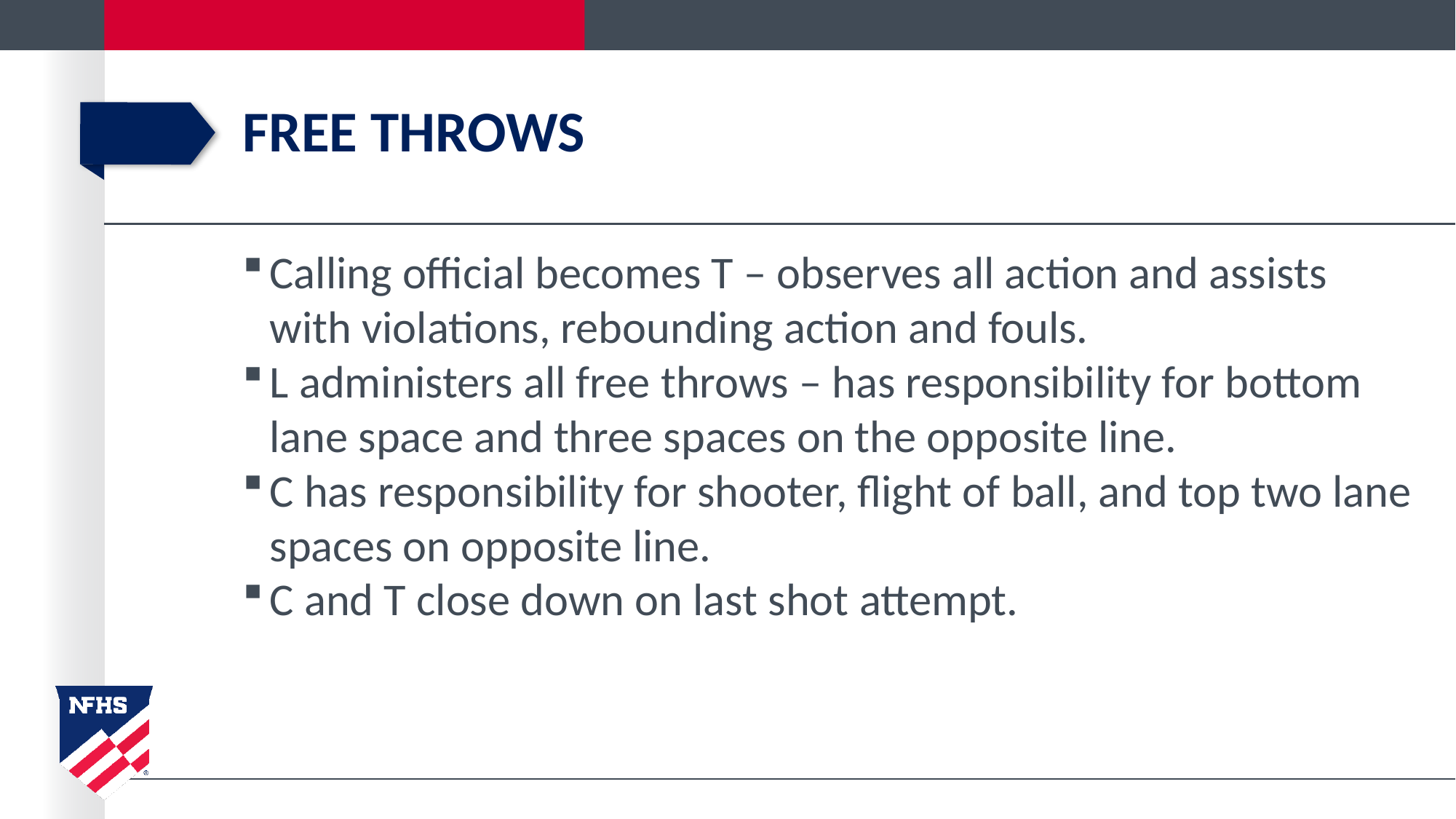

# Free Throws
Calling official becomes T – observes all action and assists with violations, rebounding action and fouls.
L administers all free throws – has responsibility for bottom lane space and three spaces on the opposite line.
C has responsibility for shooter, flight of ball, and top two lane spaces on opposite line.
C and T close down on last shot attempt.